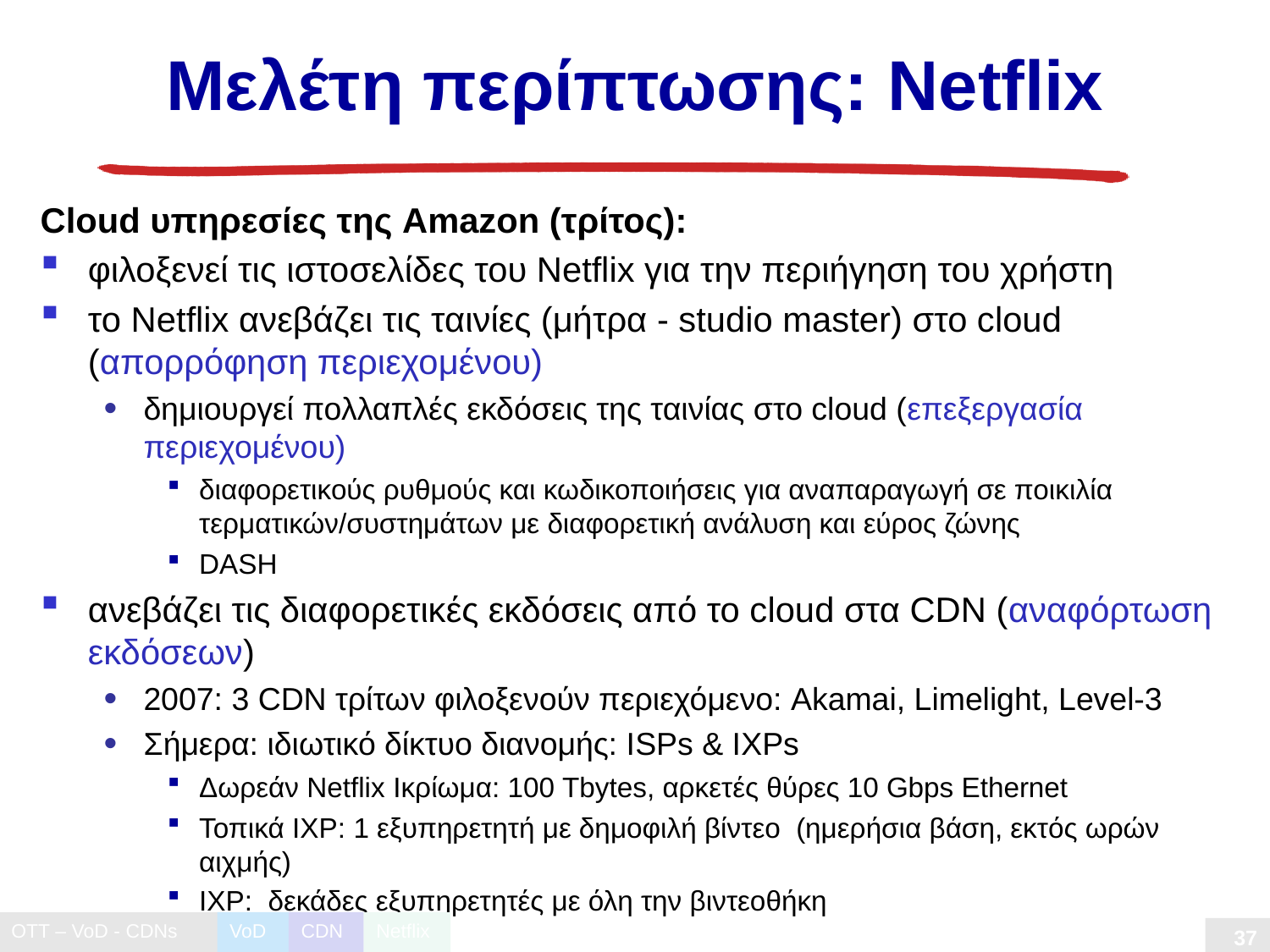

# Μελέτη περίπτωσης: Netflix
Cloud υπηρεσίες της Amazon (τρίτος):
φιλοξενεί τις ιστοσελίδες του Netflix για την περιήγηση του χρήστη
το Netflix ανεβάζει τις ταινίες (μήτρα - studio master) στο cloud (απορρόφηση περιεχομένου)
δημιουργεί πολλαπλές εκδόσεις της ταινίας στο cloud (επεξεργασία περιεχομένου)
διαφορετικούς ρυθμούς και κωδικοποιήσεις για αναπαραγωγή σε ποικιλία τερματικών/συστημάτων με διαφορετική ανάλυση και εύρος ζώνης
DASH
ανεβάζει τις διαφορετικές εκδόσεις από το cloud στα CDN (αναφόρτωση εκδόσεων)
2007: 3 CDN τρίτων φιλοξενούν περιεχόμενο: Akamai, Limelight, Level-3
Σήμερα: ιδιωτικό δίκτυο διανομής: ISPs & IXPs
Δωρεάν Netflix Ικρίωμα: 100 Tbytes, αρκετές θύρες 10 Gbps Ethernet
Τοπικά IXP: 1 εξυπηρετητή με δημοφιλή βίντεο  (ημερήσια βάση, εκτός ωρών αιχμής)
IXP:  δεκάδες εξυπηρετητές με όλη την βιντεοθήκη

VoD
CDN
Netflix